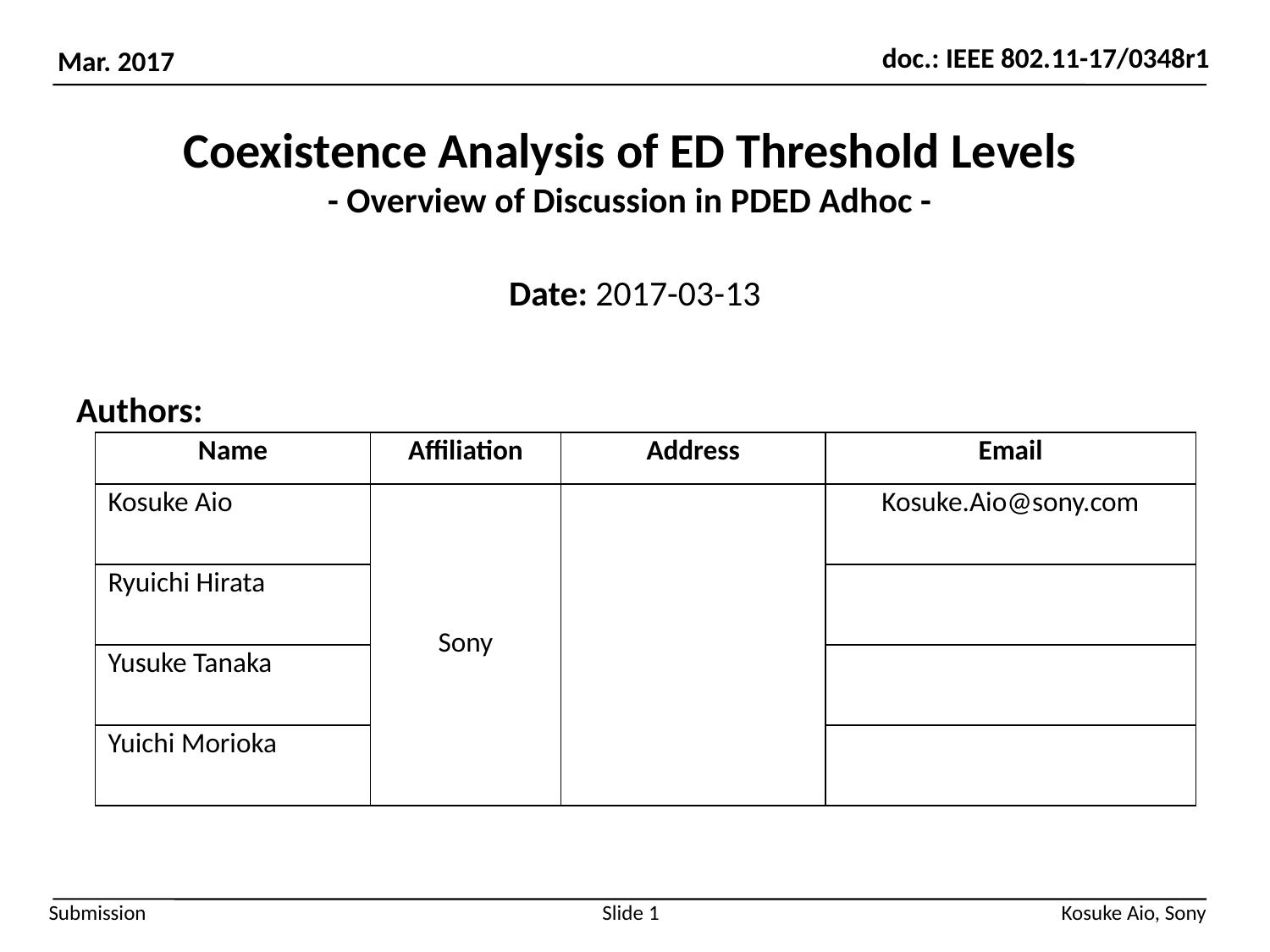

# Coexistence Analysis of ED Threshold Levels - Overview of Discussion in PDED Adhoc -
Date: 2017-03-13
Authors:
| Name | Affiliation | Address | Email |
| --- | --- | --- | --- |
| Kosuke Aio | Sony |  | Kosuke.Aio@sony.com |
| Ryuichi Hirata |  |  |  |
| Yusuke Tanaka |  |  |  |
| Yuichi Morioka |  |  |  |
Slide 1